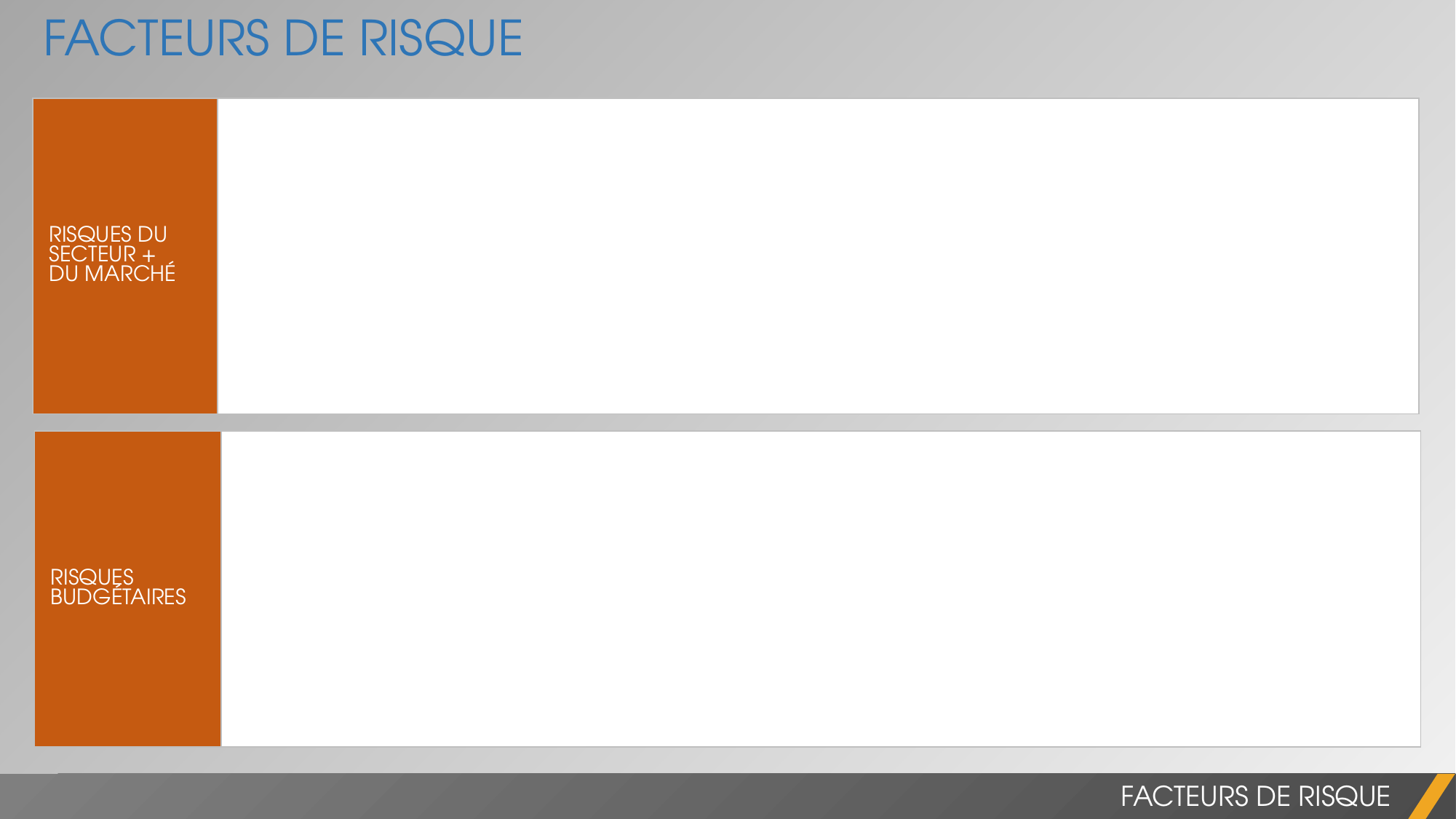

FACTEURS DE RISQUE
| RISQUES DU SECTEUR + DU MARCHÉ |  |
| --- | --- |
| RISQUES BUDGÉTAIRES |  |
| --- | --- |
FACTEURS DE RISQUE